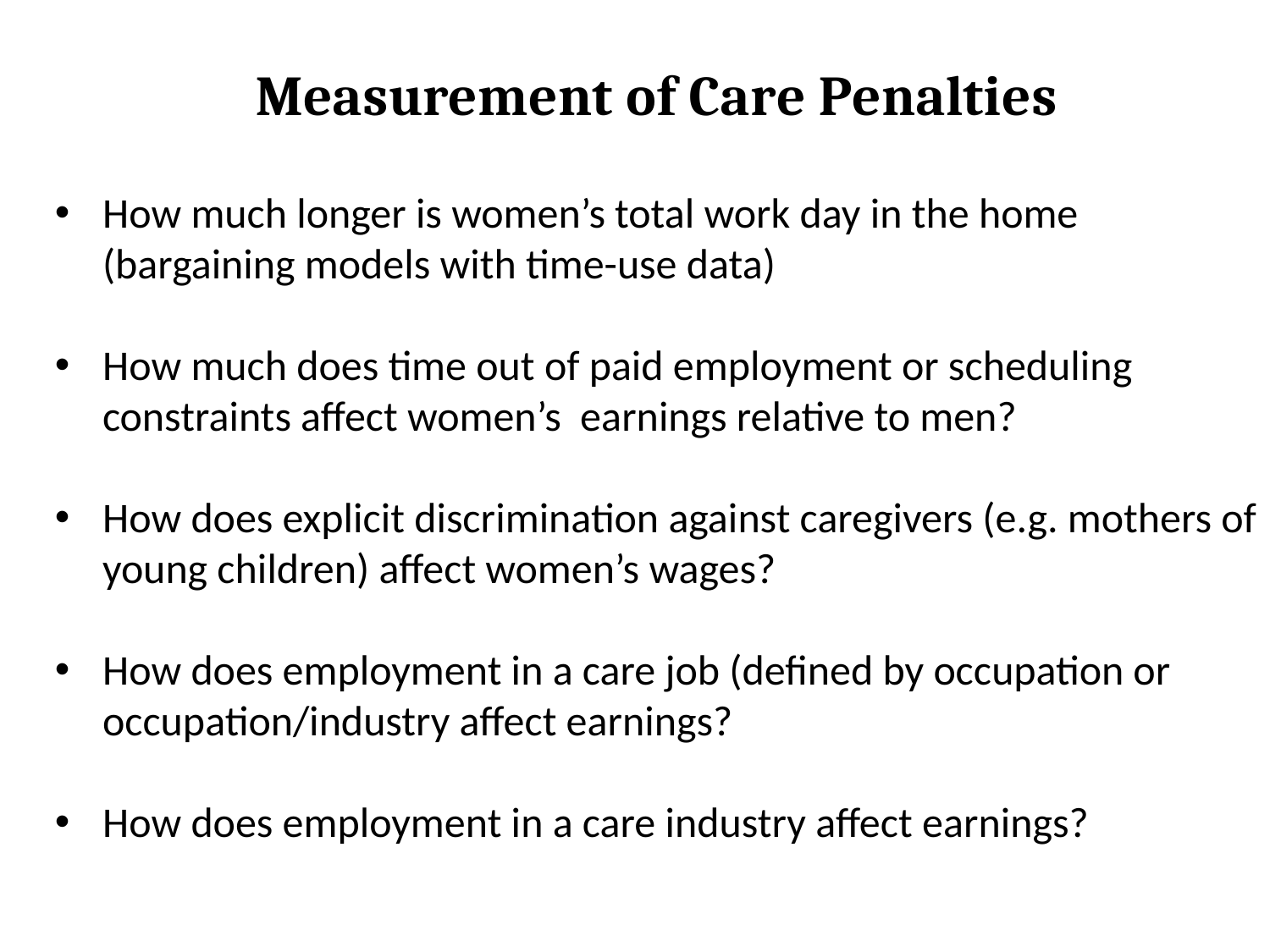

Measurement of Care Penalties
How much longer is women’s total work day in the home (bargaining models with time-use data)

How much does time out of paid employment or scheduling constraints affect women’s  earnings relative to men?

How does explicit discrimination against caregivers (e.g. mothers of young children) affect women’s wages?

How does employment in a care job (defined by occupation or occupation/industry affect earnings?

How does employment in a care industry affect earnings?